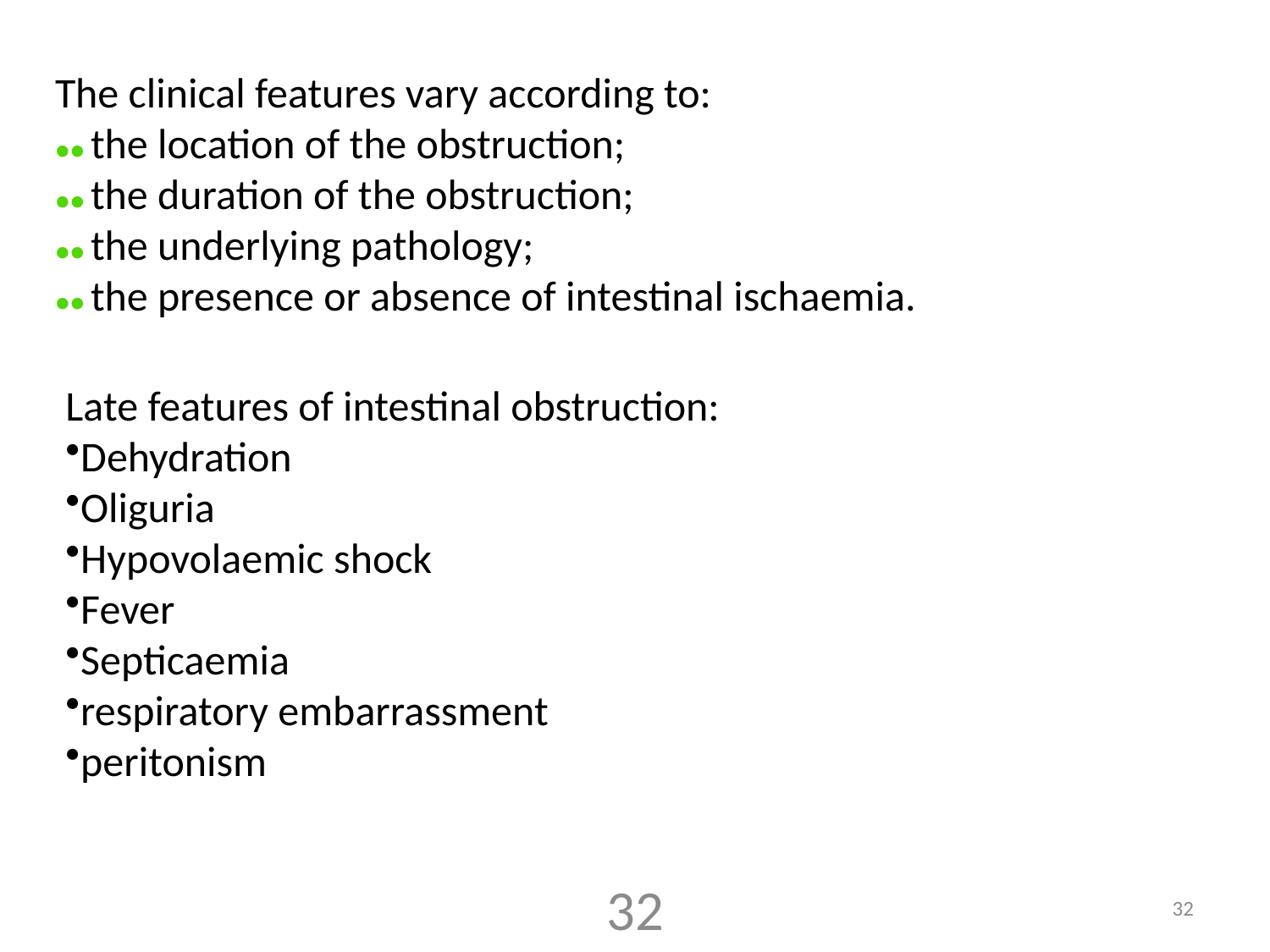

The clinical features vary according to:
●● the location of the obstruction;
●● the duration of the obstruction;
●● the underlying pathology;
●● the presence or absence of intestinal ischaemia.

Late features of intestinal obstruction:
Dehydration
Oliguria
Hypovolaemic shock
Fever
Septicaemia
respiratory embarrassment
peritonism
32
32